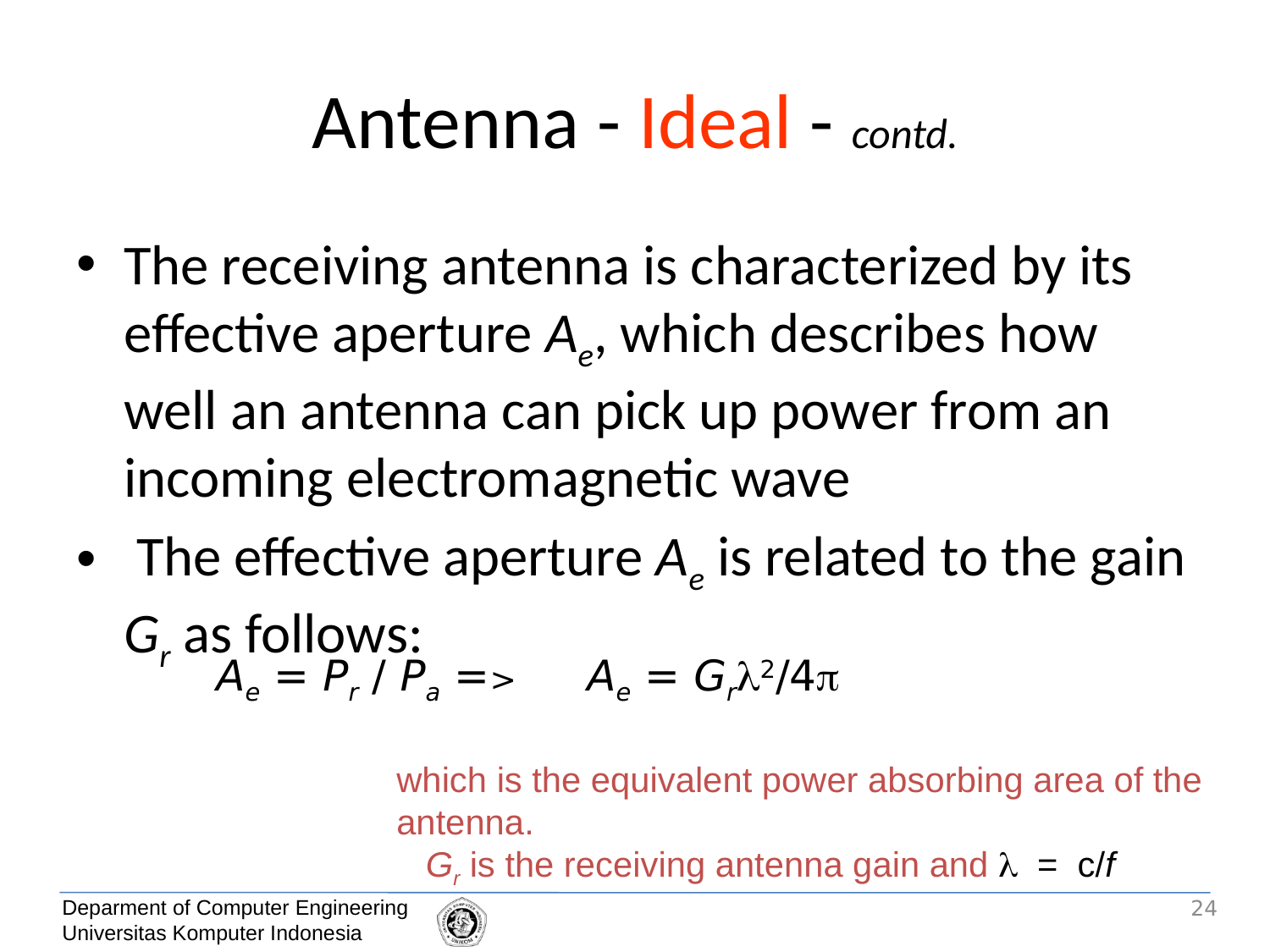

# Antenna - Ideal - contd.
The receiving antenna is characterized by its effective aperture Ae, which describes how well an antenna can pick up power from an incoming electromagnetic wave
 The effective aperture Ae is related to the gain Gr as follows:

 Ae = Pr / Pa =>	Ae = Grλ2/4π

which is the equivalent power absorbing area of the antenna.
   Gr is the receiving antenna gain and λ  =  c/f
24